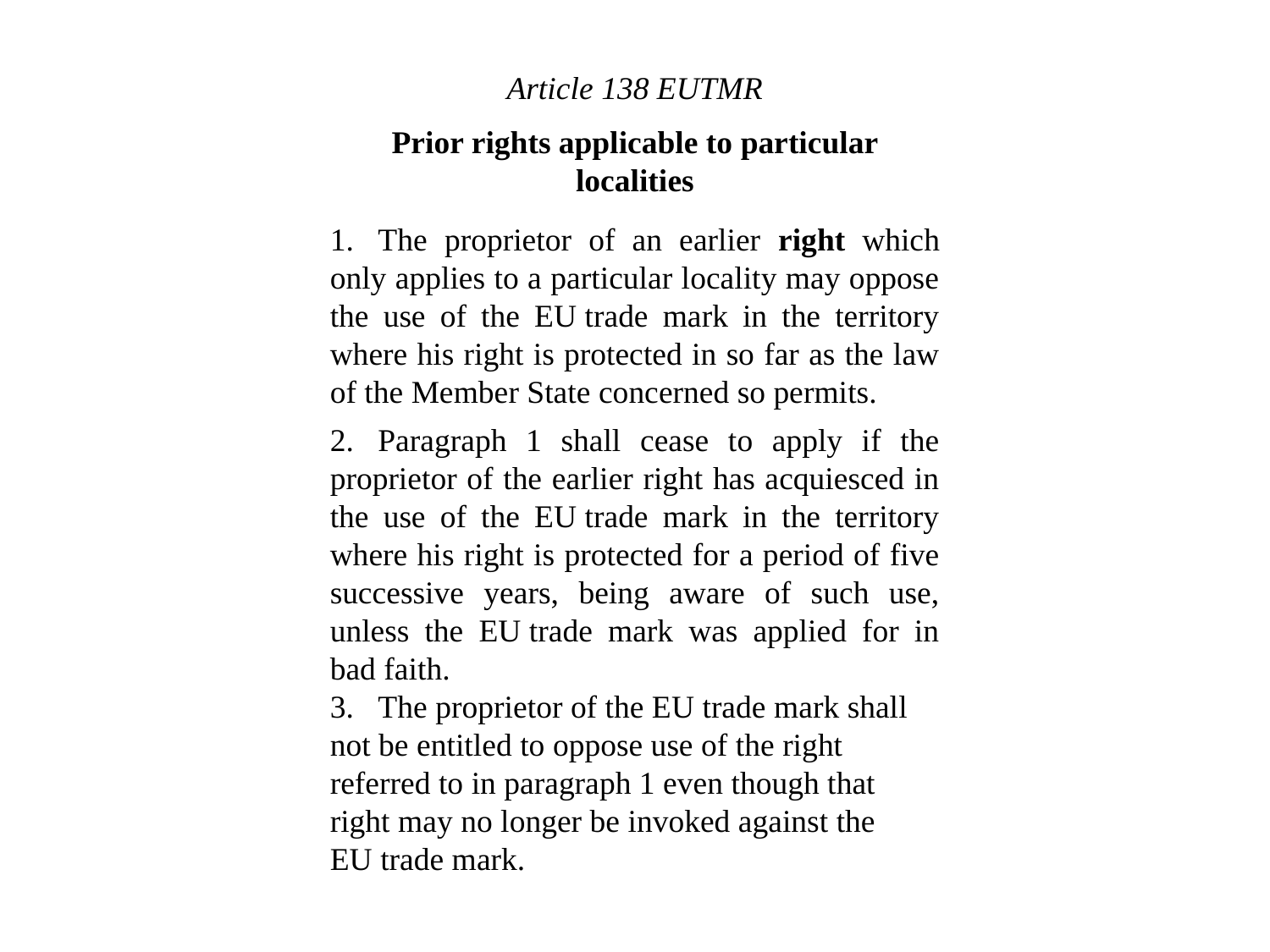

Article 138 EUTMR
Prior rights applicable to particular localities
1.   The proprietor of an earlier right which only applies to a particular locality may oppose the use of the EU trade mark in the territory where his right is protected in so far as the law of the Member State concerned so permits.
2.   Paragraph 1 shall cease to apply if the proprietor of the earlier right has acquiesced in the use of the EU trade mark in the territory where his right is protected for a period of five successive years, being aware of such use, unless the EU trade mark was applied for in bad faith.
3.   The proprietor of the EU trade mark shall not be entitled to oppose use of the right referred to in paragraph 1 even though that right may no longer be invoked against the EU trade mark.